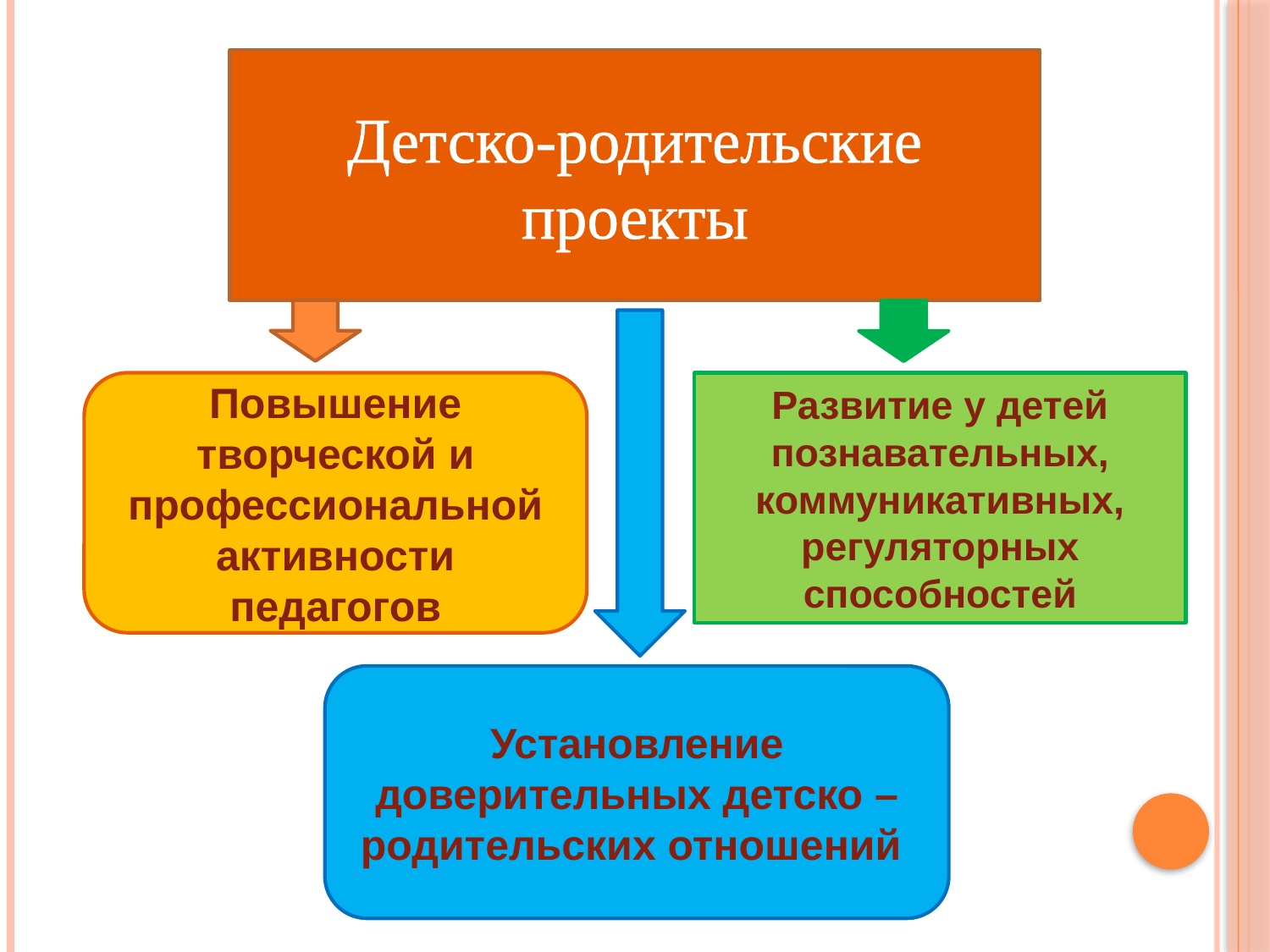

Детско-родительские проекты

Повышение творческой и профессиональной активности педагогов
Развитие у детей познавательных, коммуникативных, регуляторных способностей

Установление доверительных детско – родительских отношений